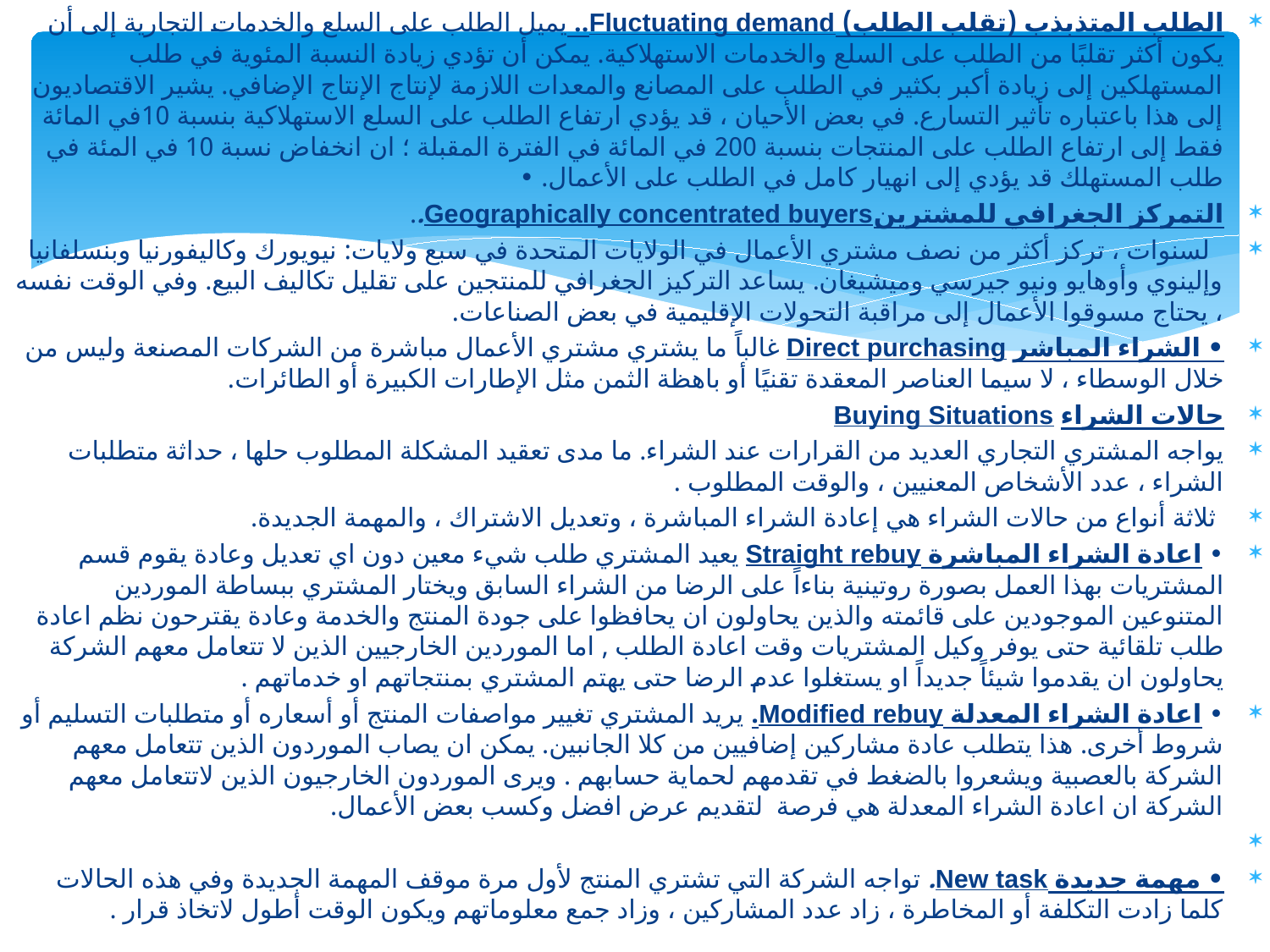

الطلب المتذبذب (تقلب الطلب) Fluctuating demand.. يميل الطلب على السلع والخدمات التجارية إلى أن يكون أكثر تقلبًا من الطلب على السلع والخدمات الاستهلاكية. يمكن أن تؤدي زيادة النسبة المئوية في طلب المستهلكين إلى زيادة أكبر بكثير في الطلب على المصانع والمعدات اللازمة لإنتاج الإنتاج الإضافي. يشير الاقتصاديون إلى هذا باعتباره تأثير التسارع. في بعض الأحيان ، قد يؤدي ارتفاع الطلب على السلع الاستهلاكية بنسبة 10في المائة فقط إلى ارتفاع الطلب على المنتجات بنسبة 200 في المائة في الفترة المقبلة ؛ ان انخفاض نسبة 10 في المئة في طلب المستهلك قد يؤدي إلى انهيار كامل في الطلب على الأعمال. •
التمركز الجغرافي للمشترينGeographically concentrated buyers..
  لسنوات ، تركز أكثر من نصف مشتري الأعمال في الولايات المتحدة في سبع ولايات: نيويورك وكاليفورنيا وبنسلفانيا وإلينوي وأوهايو ونيو جيرسي وميشيغان. يساعد التركيز الجغرافي للمنتجين على تقليل تكاليف البيع. وفي الوقت نفسه ، يحتاج مسوقوا الأعمال إلى مراقبة التحولات الإقليمية في بعض الصناعات.
• الشراء المباشر Direct purchasing غالباً ما يشتري مشتري الأعمال مباشرة من الشركات المصنعة وليس من خلال الوسطاء ، لا سيما العناصر المعقدة تقنيًا أو باهظة الثمن مثل الإطارات الكبيرة أو الطائرات.
حالات الشراء Buying Situations
يواجه المشتري التجاري العديد من القرارات عند الشراء. ما مدى تعقيد المشكلة المطلوب حلها ، حداثة متطلبات الشراء ، عدد الأشخاص المعنيين ، والوقت المطلوب .
 ثلاثة أنواع من حالات الشراء هي إعادة الشراء المباشرة ، وتعديل الاشتراك ، والمهمة الجديدة.
• اعادة الشراء المباشرة Straight rebuy يعيد المشتري طلب شيء معين دون اي تعديل وعادة يقوم قسم المشتريات بهذا العمل بصورة روتينية بناءاً على الرضا من الشراء السابق ويختار المشتري ببساطة الموردين المتنوعين الموجودين على قائمته والذين يحاولون ان يحافظوا على جودة المنتج والخدمة وعادة يقترحون نظم اعادة طلب تلقائية حتى يوفر وكيل المشتريات وقت اعادة الطلب , اما الموردين الخارجيين الذين لا تتعامل معهم الشركة يحاولون ان يقدموا شيئاً جديداً او يستغلوا عدم الرضا حتى يهتم المشتري بمنتجاتهم او خدماتهم .
• اعادة الشراء المعدلة Modified rebuy. يريد المشتري تغيير مواصفات المنتج أو أسعاره أو متطلبات التسليم أو شروط أخرى. هذا يتطلب عادة مشاركين إضافيين من كلا الجانبين. يمكن ان يصاب الموردون الذين تتعامل معهم الشركة بالعصبية ويشعروا بالضغط في تقدمهم لحماية حسابهم . ويرى الموردون الخارجيون الذين لاتتعامل معهم الشركة ان اعادة الشراء المعدلة هي فرصة  لتقديم عرض افضل وكسب بعض الأعمال.

• مهمة جديدة New task. تواجه الشركة التي تشتري المنتج لأول مرة موقف المهمة الجديدة وفي هذه الحالات  كلما زادت التكلفة أو المخاطرة ، زاد عدد المشاركين ، وزاد جمع معلوماتهم ويكون الوقت أطول لاتخاذ قرار .